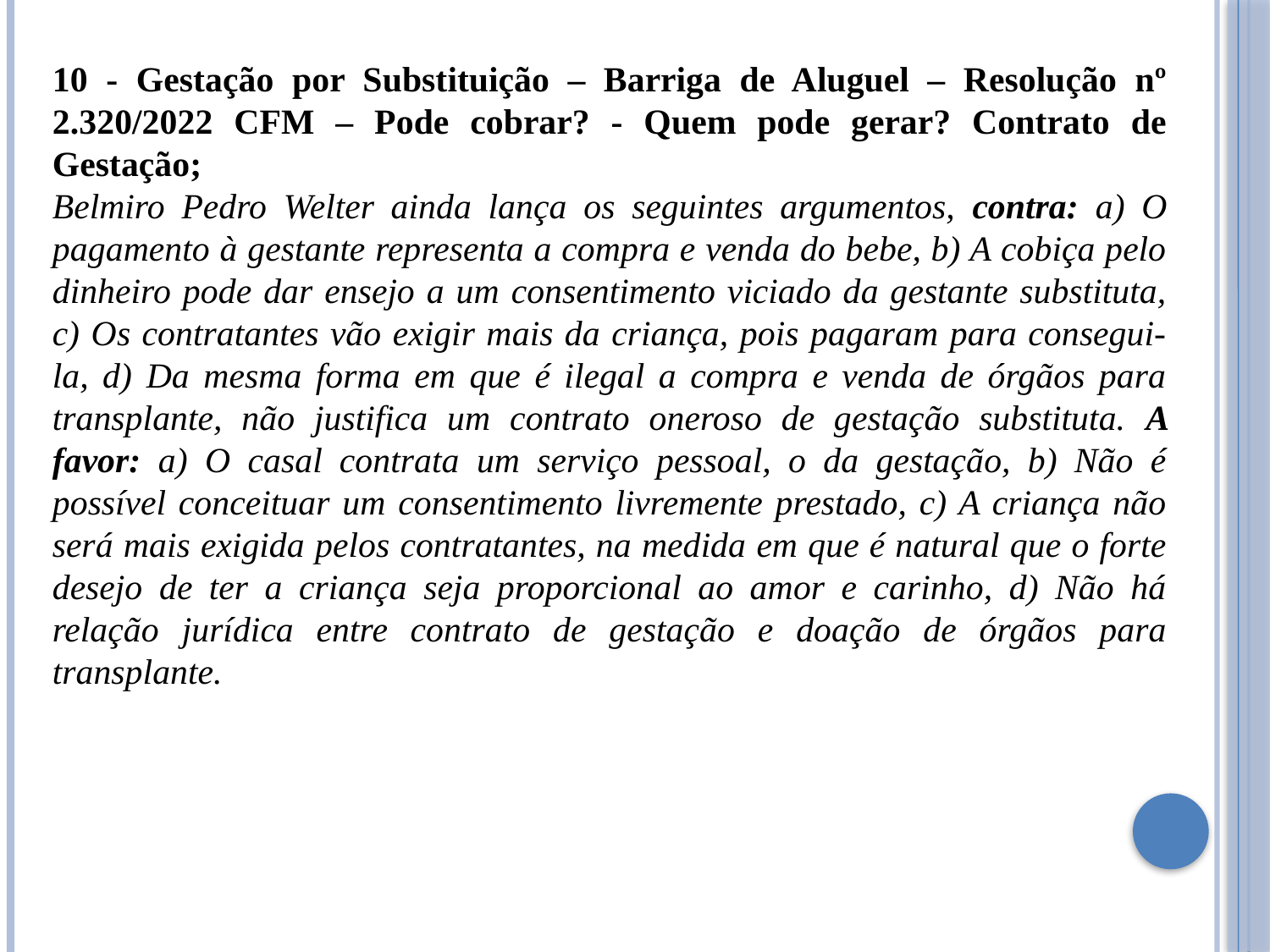

10 - Gestação por Substituição – Barriga de Aluguel – Resolução nº 2.320/2022 CFM – Pode cobrar? - Quem pode gerar? Contrato de Gestação;
Belmiro Pedro Welter ainda lança os seguintes argumentos, contra: a) O pagamento à gestante representa a compra e venda do bebe, b) A cobiça pelo dinheiro pode dar ensejo a um consentimento viciado da gestante substituta, c) Os contratantes vão exigir mais da criança, pois pagaram para consegui-la, d) Da mesma forma em que é ilegal a compra e venda de órgãos para transplante, não justifica um contrato oneroso de gestação substituta. A favor: a) O casal contrata um serviço pessoal, o da gestação, b) Não é possível conceituar um consentimento livremente prestado, c) A criança não será mais exigida pelos contratantes, na medida em que é natural que o forte desejo de ter a criança seja proporcional ao amor e carinho, d) Não há relação jurídica entre contrato de gestação e doação de órgãos para transplante.